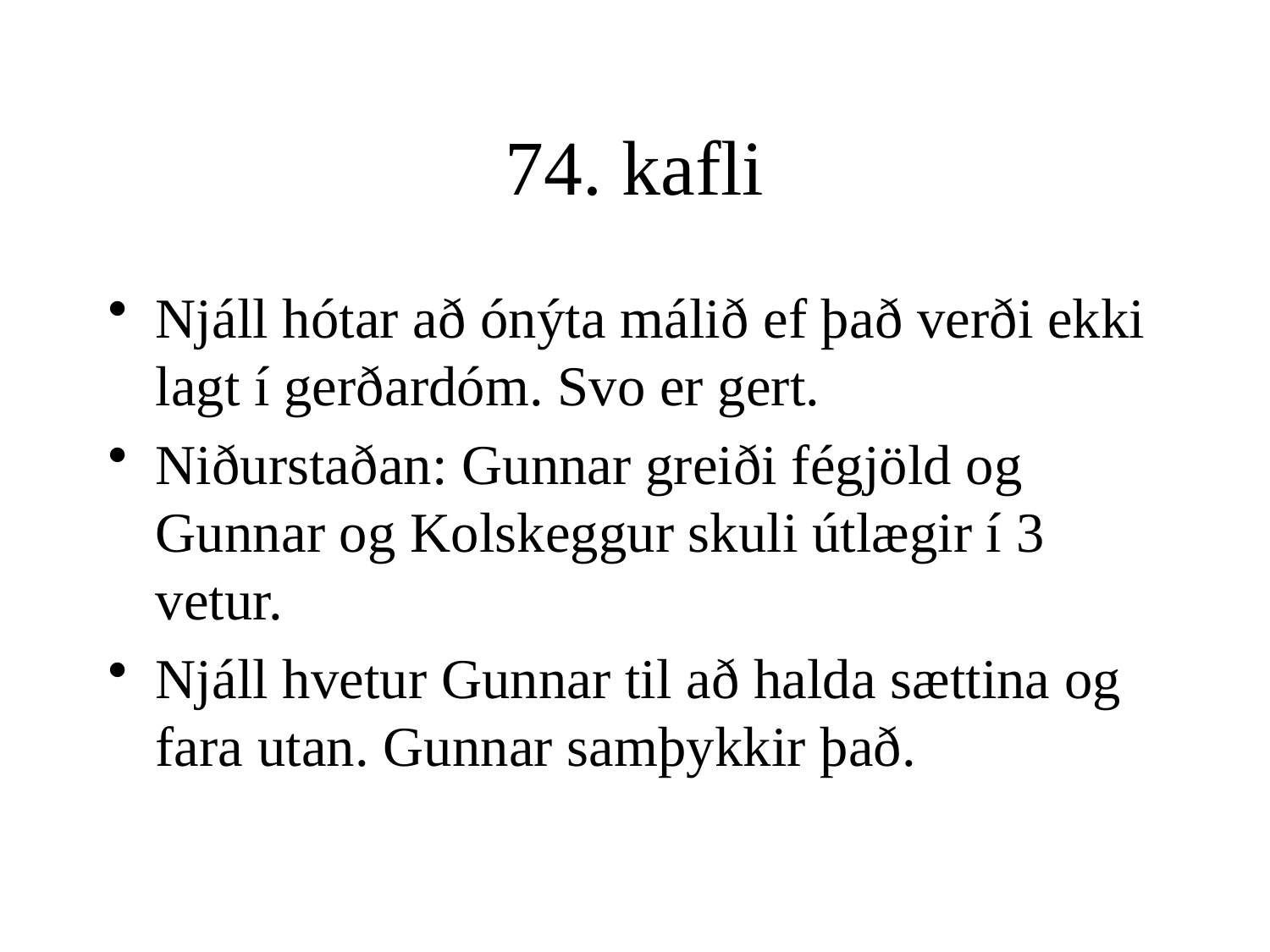

# 74. kafli
Njáll hótar að ónýta málið ef það verði ekki lagt í gerðardóm. Svo er gert.
Niðurstaðan: Gunnar greiði fégjöld og Gunnar og Kolskeggur skuli útlægir í 3 vetur.
Njáll hvetur Gunnar til að halda sættina og fara utan. Gunnar samþykkir það.